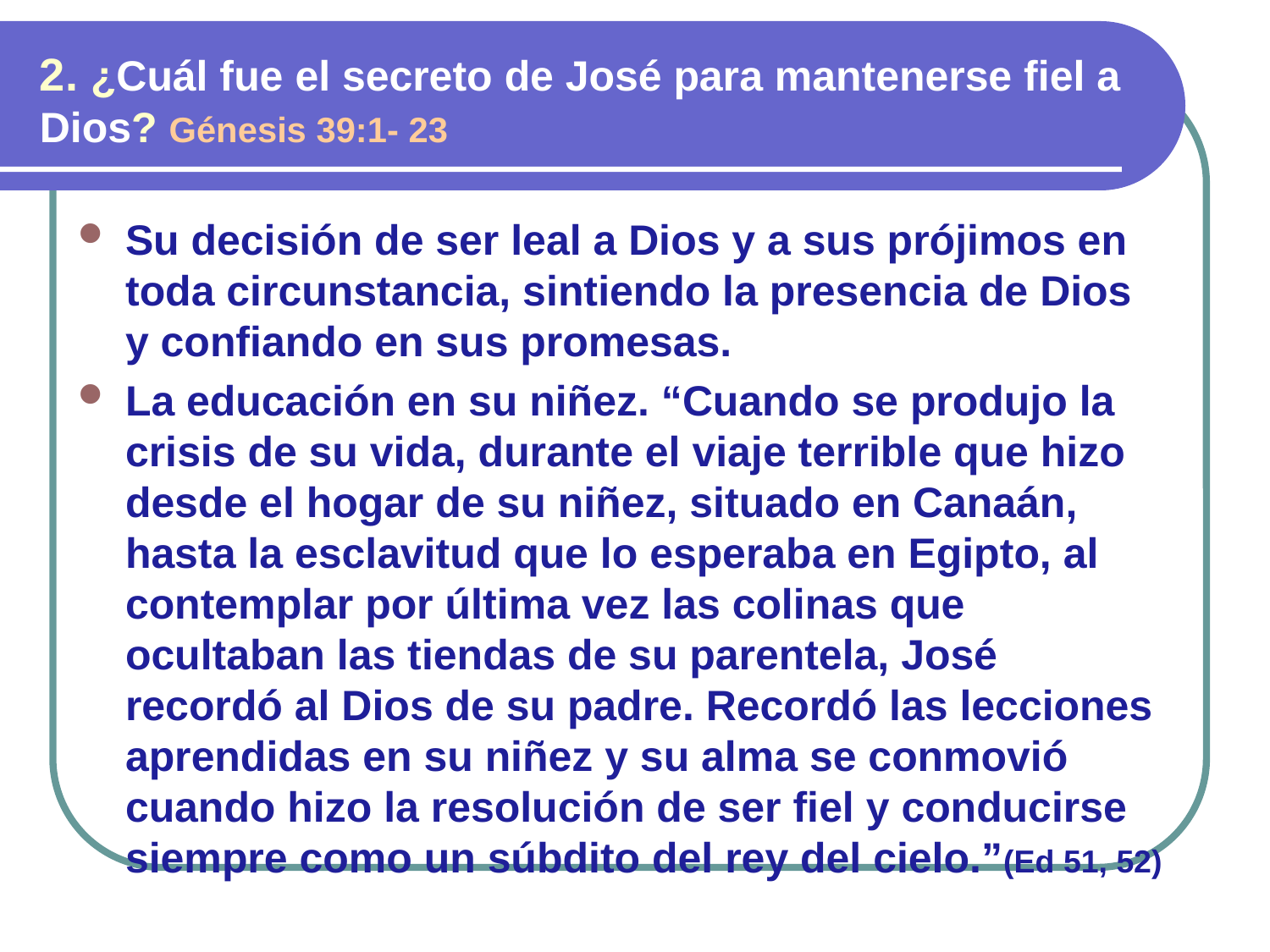

2. ¿Cuál fue el secreto de José para mantenerse fiel a Dios? Génesis 39:1- 23
Su decisión de ser leal a Dios y a sus prójimos en toda circunstancia, sintiendo la presencia de Dios y confiando en sus promesas.
La educación en su niñez. “Cuando se produjo la crisis de su vida, durante el viaje terrible que hizo desde el hogar de su niñez, situado en Canaán, hasta la esclavitud que lo esperaba en Egipto, al contemplar por última vez las colinas que ocultaban las tiendas de su parentela, José recordó al Dios de su padre. Recordó las lecciones aprendidas en su niñez y su alma se conmovió cuando hizo la resolución de ser fiel y conducirse siempre como un súbdito del rey del cielo.”(Ed 51, 52)